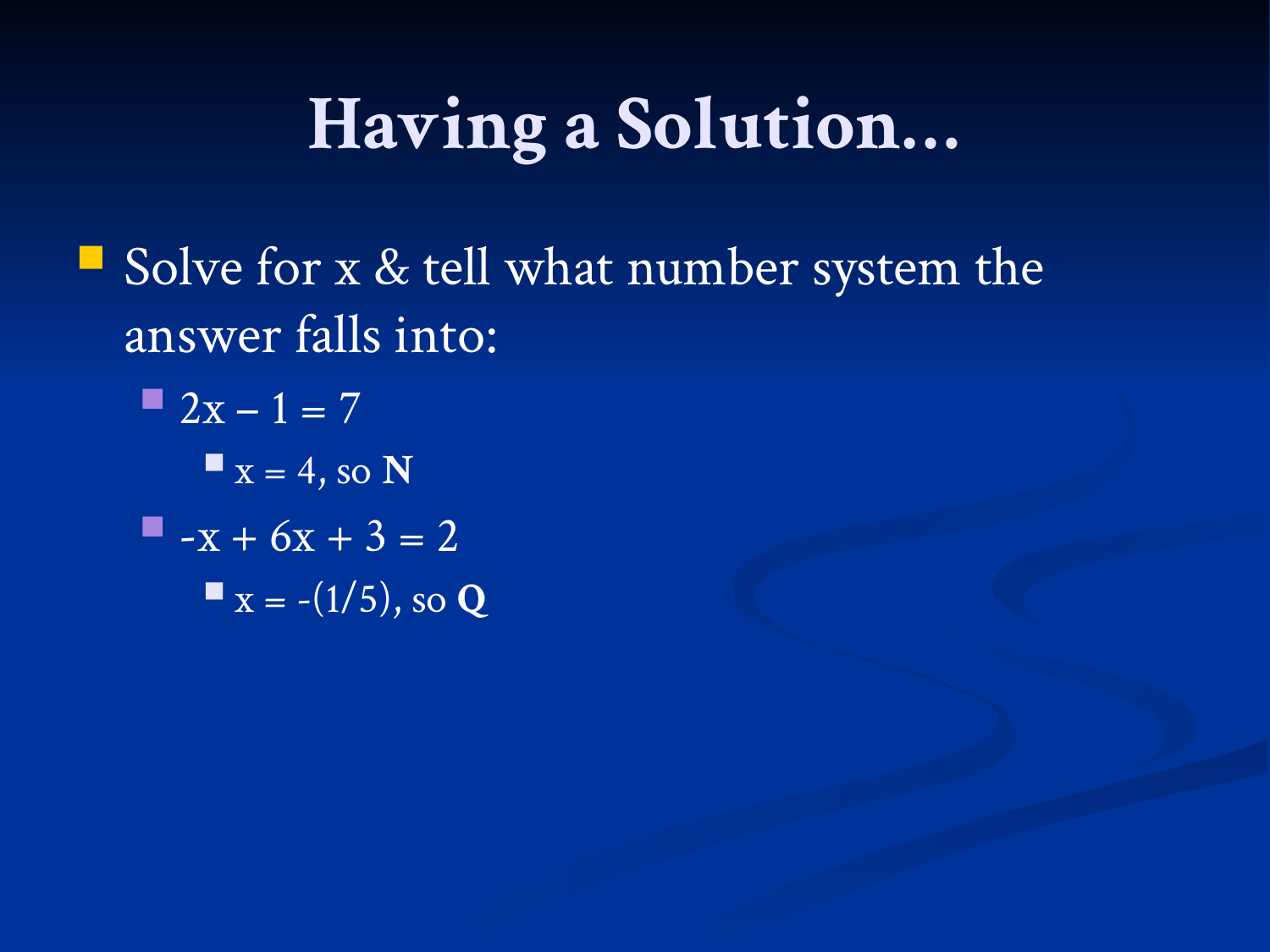

# Having a Solution…
Solve for x & tell what number system the answer falls into:
2x – 1 = 7
x = 4, so N
-x + 6x + 3 = 2
x = -(1/5), so Q